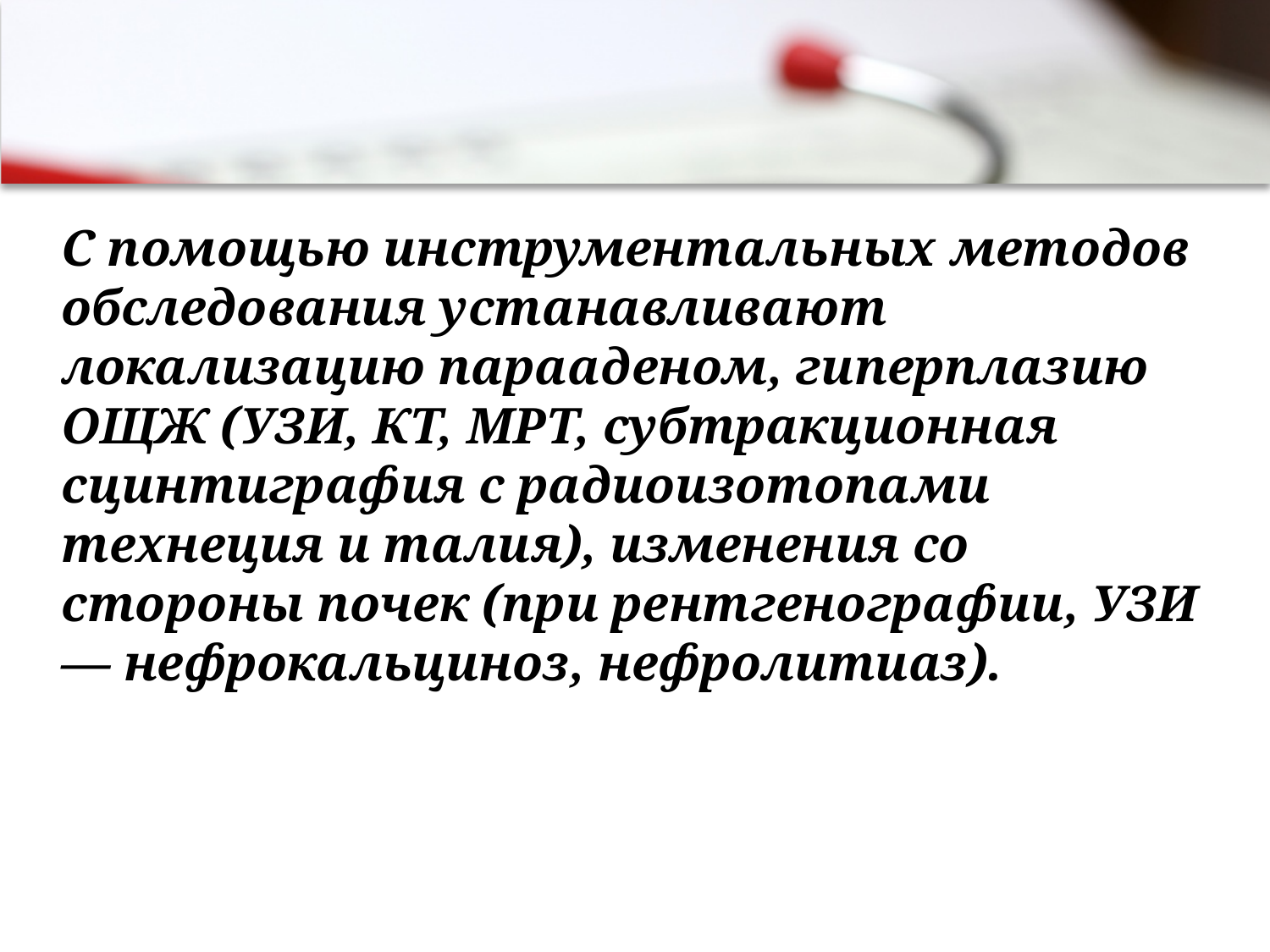

С помощью инструментальных методов обследования устанавливают локализацию парааденом, гиперплазию ОЩЖ (УЗИ, КТ, МРТ, субтракционная сцинтиграфия с радиоизотопами технеция и талия), изменения со стороны почек (при рентгенографии, УЗИ — нефрокальциноз, нефролитиаз).